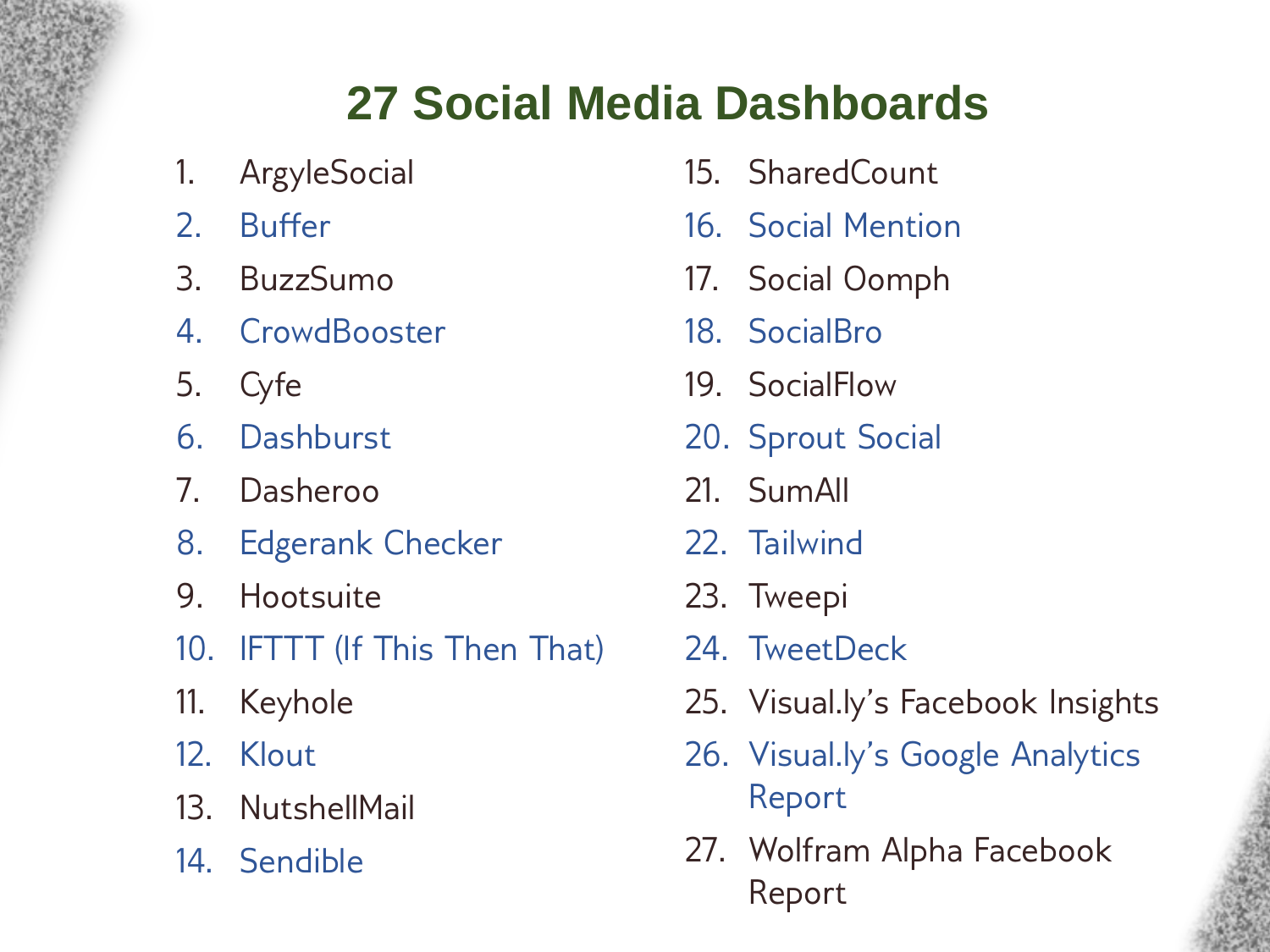

# 27 Social Media Dashboards
ArgyleSocial
Buffer
BuzzSumo
CrowdBooster
Cyfe
Dashburst
Dasheroo
Edgerank Checker
Hootsuite
IFTTT (If This Then That)
Keyhole
Klout
NutshellMail
Sendible
SharedCount
Social Mention
Social Oomph
SocialBro
SocialFlow
Sprout Social
SumAll
Tailwind
Tweepi
TweetDeck
Visual.ly’s Facebook Insights
Visual.ly’s Google Analytics Report
Wolfram Alpha Facebook Report